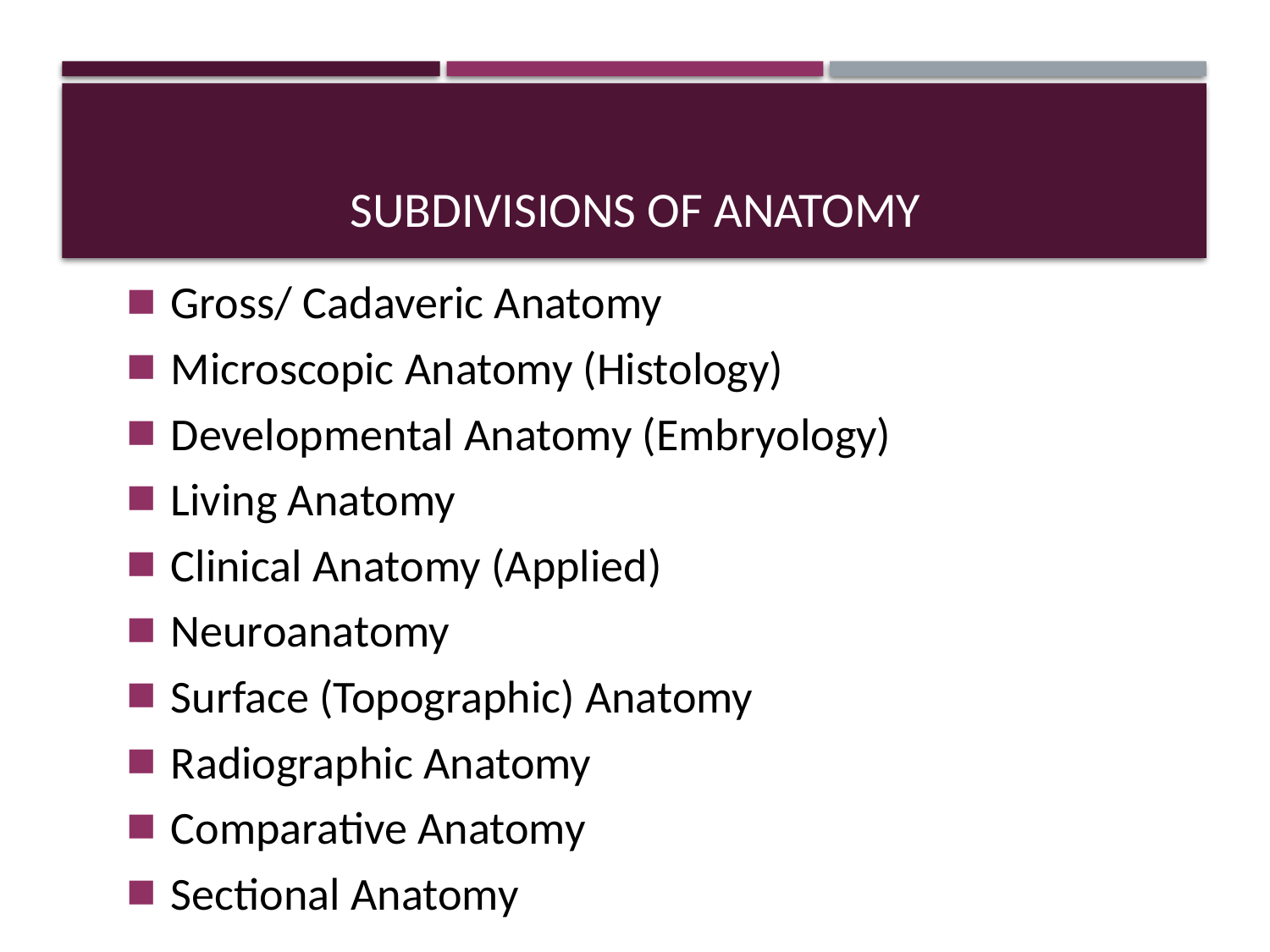

# SUBDIVISIONS OF ANATOMY
Gross/ Cadaveric Anatomy
Microscopic Anatomy (Histology)
Developmental Anatomy (Embryology)
Living Anatomy
Clinical Anatomy (Applied)
Neuroanatomy
Surface (Topographic) Anatomy
Radiographic Anatomy
Comparative Anatomy
Sectional Anatomy